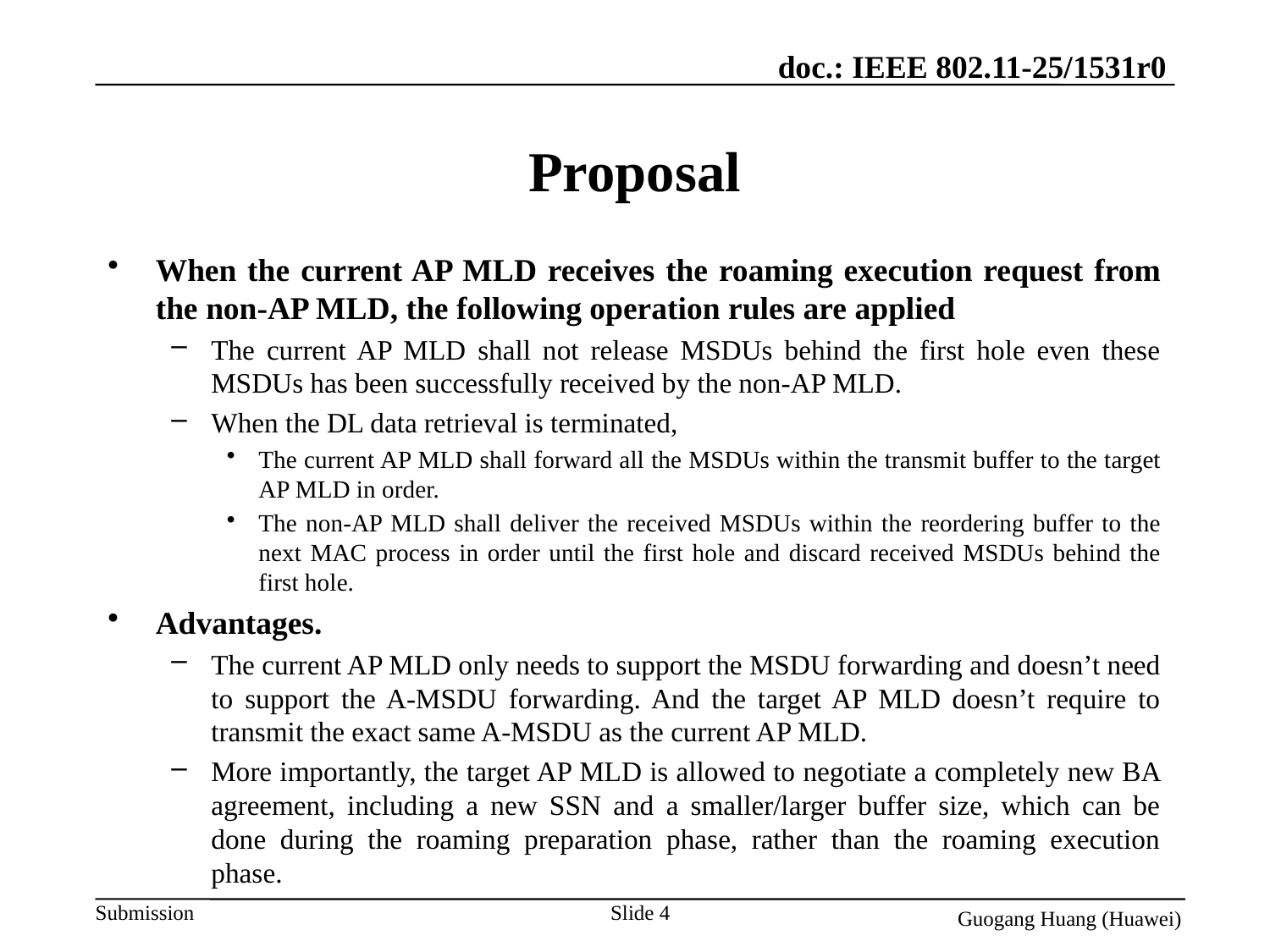

# Proposal
When the current AP MLD receives the roaming execution request from the non-AP MLD, the following operation rules are applied
The current AP MLD shall not release MSDUs behind the first hole even these MSDUs has been successfully received by the non-AP MLD.
When the DL data retrieval is terminated,
The current AP MLD shall forward all the MSDUs within the transmit buffer to the target AP MLD in order.
The non-AP MLD shall deliver the received MSDUs within the reordering buffer to the next MAC process in order until the first hole and discard received MSDUs behind the first hole.
Advantages.
The current AP MLD only needs to support the MSDU forwarding and doesn’t need to support the A-MSDU forwarding. And the target AP MLD doesn’t require to transmit the exact same A-MSDU as the current AP MLD.
More importantly, the target AP MLD is allowed to negotiate a completely new BA agreement, including a new SSN and a smaller/larger buffer size, which can be done during the roaming preparation phase, rather than the roaming execution phase.
Slide 4
Guogang Huang (Huawei)